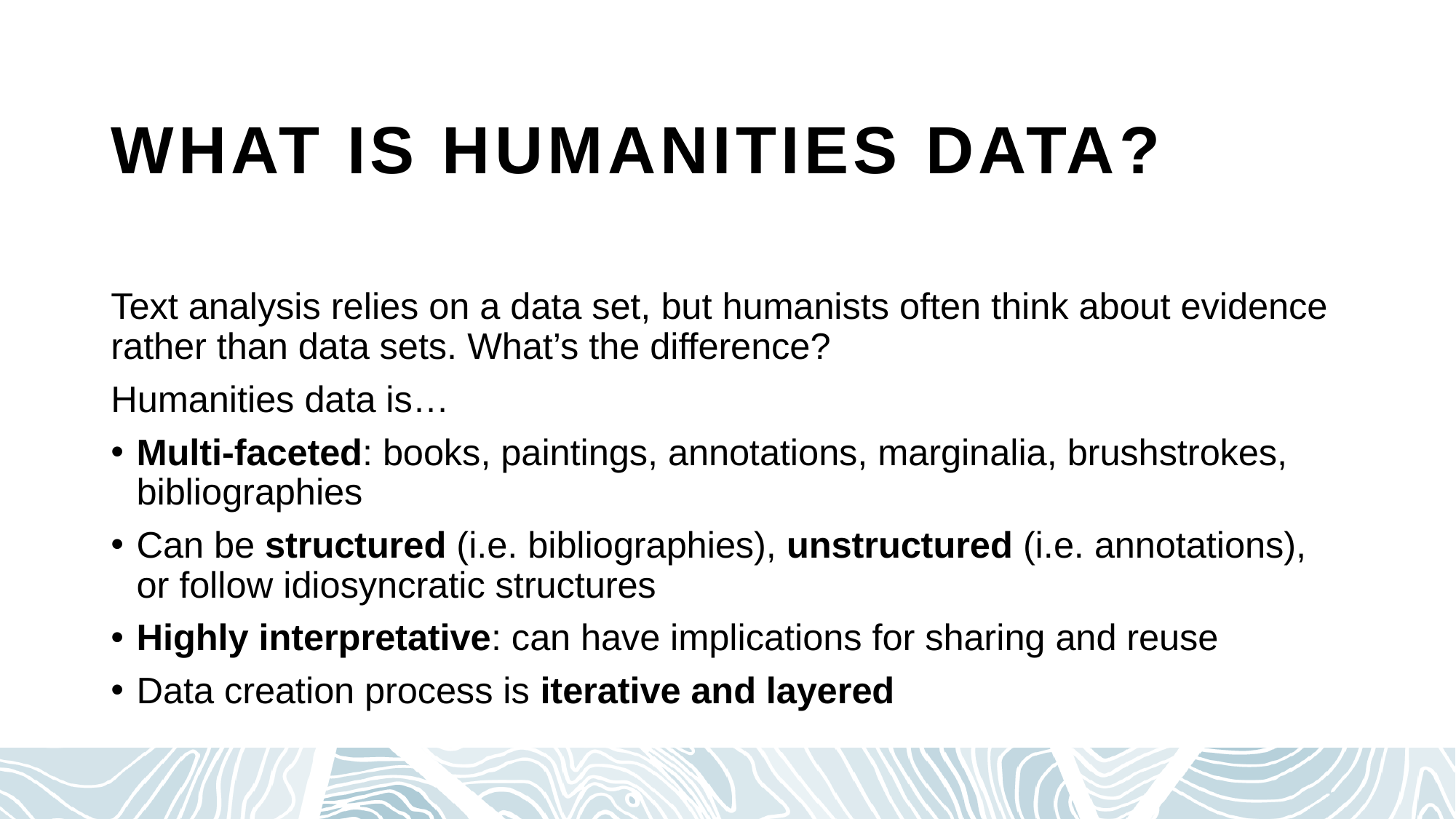

# What is humanities data?
Text analysis relies on a data set, but humanists often think about evidence rather than data sets. What’s the difference?
Humanities data is…
Multi-faceted: books, paintings, annotations, marginalia, brushstrokes, bibliographies
Can be structured (i.e. bibliographies), unstructured (i.e. annotations), or follow idiosyncratic structures
Highly interpretative: can have implications for sharing and reuse
Data creation process is iterative and layered